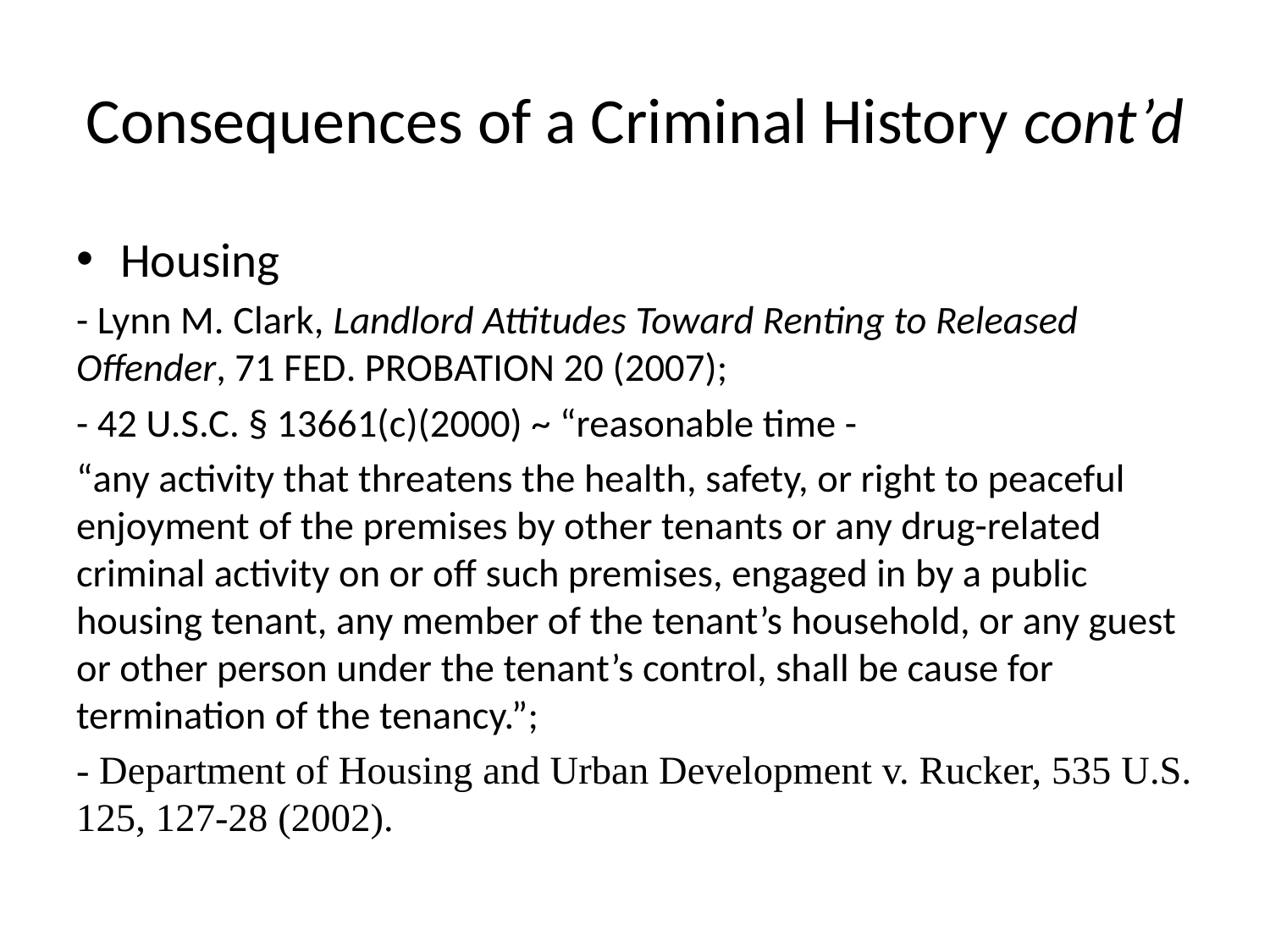

# Consequences of a Criminal History cont’d
Housing
- Lynn M. Clark, Landlord Attitudes Toward Renting to Released Offender, 71 Fed. Probation 20 (2007);
- 42 U.S.C. § 13661(c)(2000) ~ “reasonable time -
“any activity that threatens the health, safety, or right to peaceful enjoyment of the premises by other tenants or any drug-related criminal activity on or off such premises, engaged in by a public housing tenant, any member of the tenant’s household, or any guest or other person under the tenant’s control, shall be cause for termination of the tenancy.”;
- Department of Housing and Urban Development v. Rucker, 535 U.S. 125, 127-28 (2002).